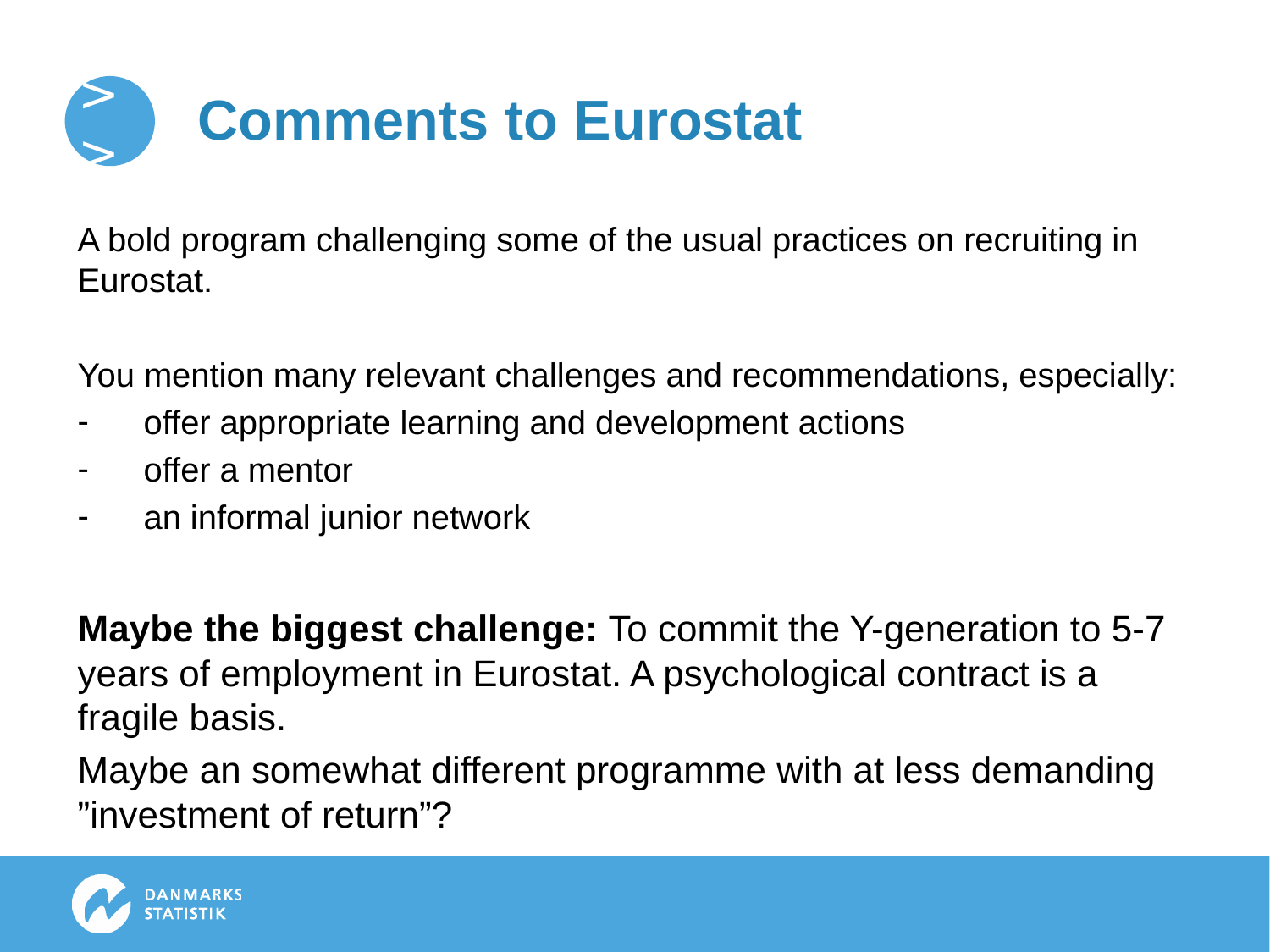

# Comments to Eurostat

A bold program challenging some of the usual practices on recruiting in Eurostat.

You mention many relevant challenges and recommendations, especially:
offer appropriate learning and development actions
offer a mentor
an informal junior network

Maybe the biggest challenge: To commit the Y-generation to 5-7 years of employment in Eurostat. A psychological contract is a fragile basis.
Maybe an somewhat different programme with at less demanding ”investment of return”?